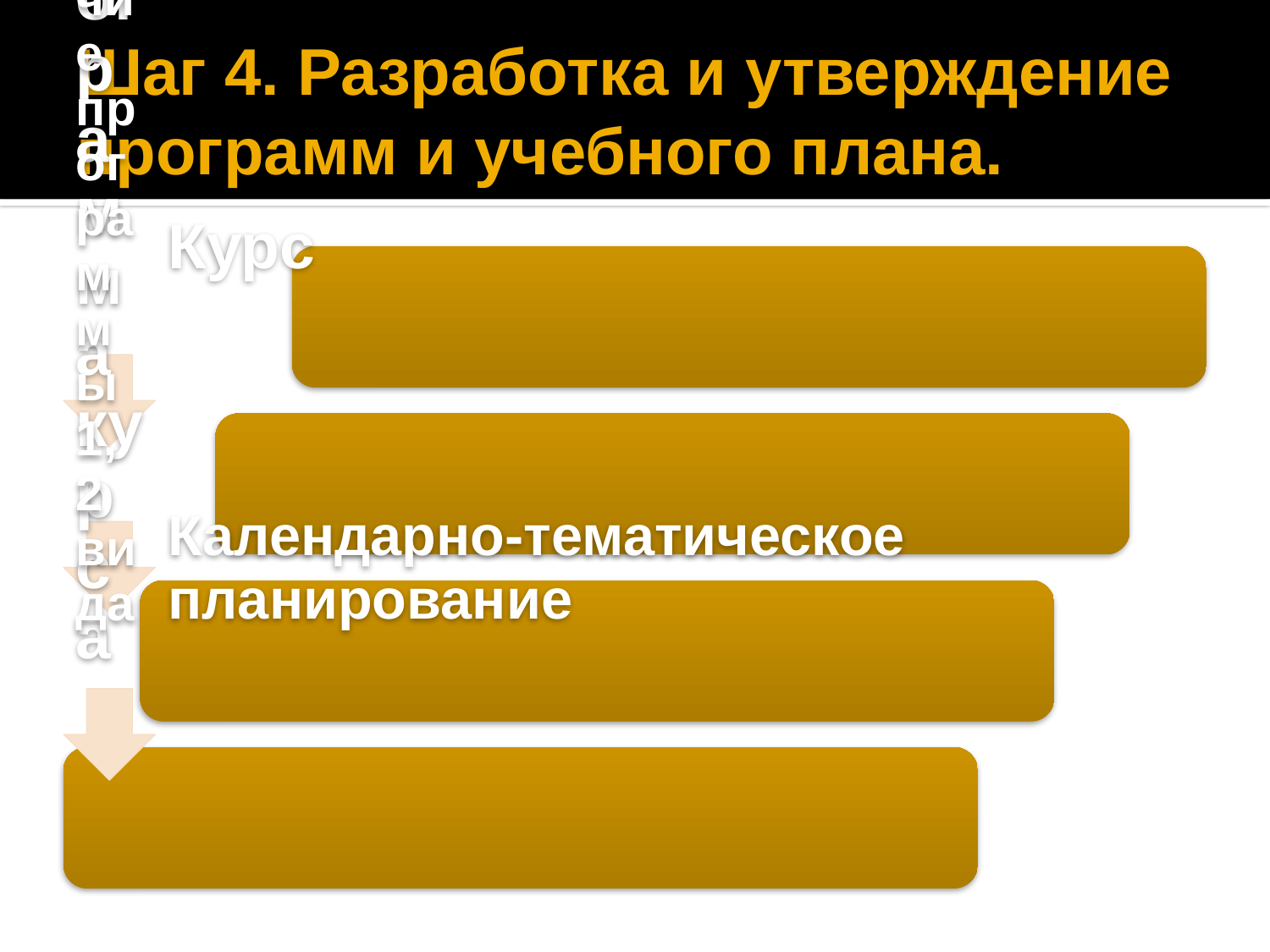

# Шаг 4. Разработка и утверждение программ и учебного плана.
Курс